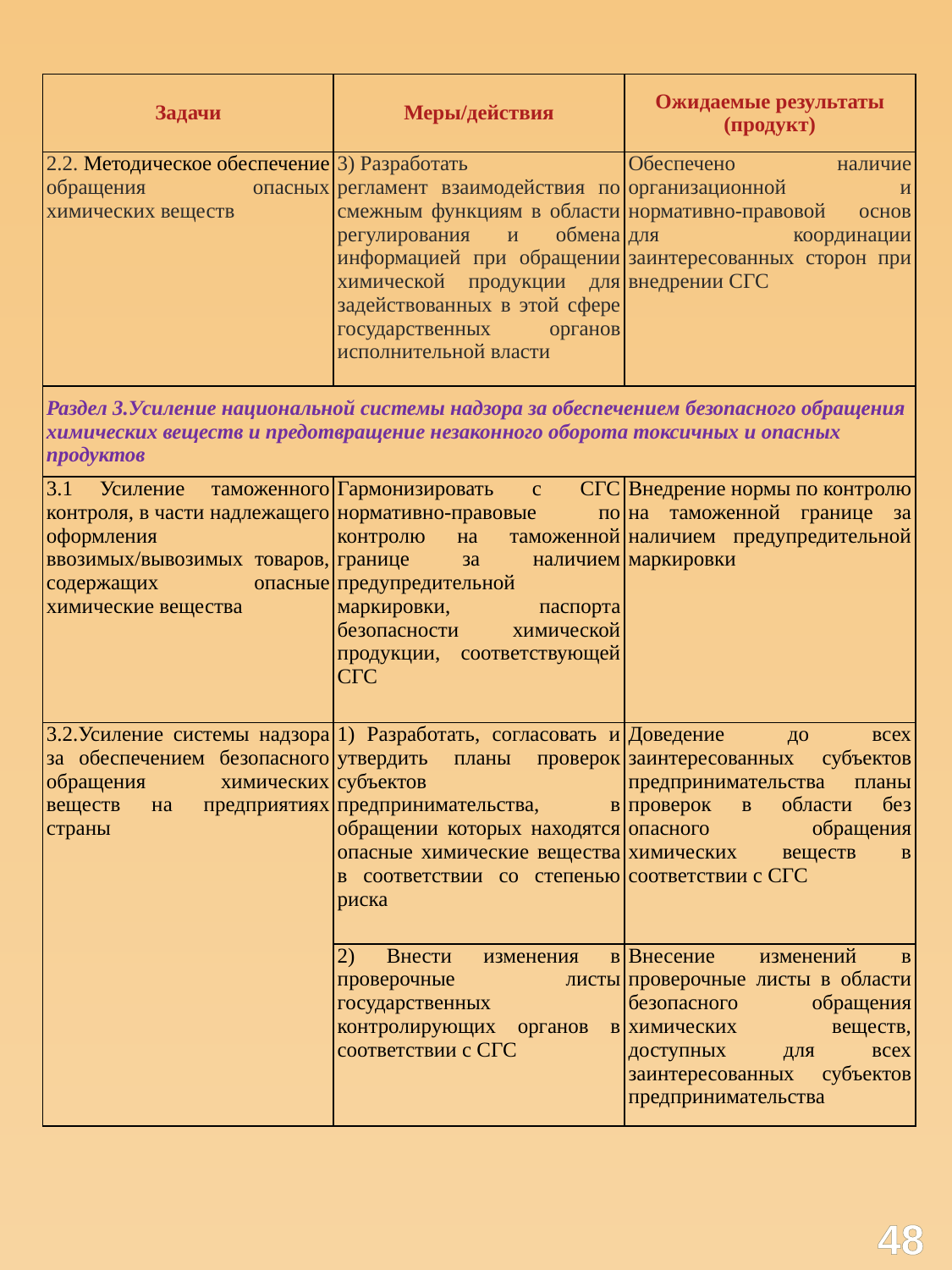

| Задачи | Меры/действия | Ожидаемые результаты (продукт) |
| --- | --- | --- |
| 2.2. Методическое обеспечение обращения опасных химических веществ | 3) Разработать регламент взаимодействия по смежным функциям в области регулирования и обмена информацией при обращении химической продукции для задействованных в этой сфере государственных органов исполнительной власти | Обеспечено наличие организационной и нормативно-правовой основ для координации заинтересованных сторон при внедрении СГС |
| --- | --- | --- |
| Раздел 3.Усиление национальной системы надзора за обеспечением безопасного обращения химических веществ и предотвращение незаконного оборота токсичных и опасных продуктов |  |  |
| 3.1 Усиление таможенного контроля, в части надлежащего оформления ввозимых/вывозимых товаров, содержащих опасные химические вещества | Гармонизировать с СГС нормативно-правовые по контролю на таможенной границе за наличием предупредительной маркировки, паспорта безопасности химической продукции, соответствующей СГС | Внедрение нормы по контролю на таможенной границе за наличием предупредительной маркировки |
| 3.2.Усиление системы надзора за обеспечением безопасного обращения химических веществ на предприятиях страны | 1) Разработать, согласовать и утвердить планы проверок субъектов предпринимательства, в обращении которых находятся опасные химические вещества в соответствии со степенью риска | Доведение до всех заинтересованных субъектов предпринимательства планы проверок в области без опасного обращения химических веществ в соответствии с СГС |
|  | 2) Внести изменения в проверочные листы государственных контролирующих органов в соответствии с СГС | Внесение изменений в проверочные листы в области безопасного обращения химических веществ, доступных для всех заинтересованных субъектов предпринимательства |
48